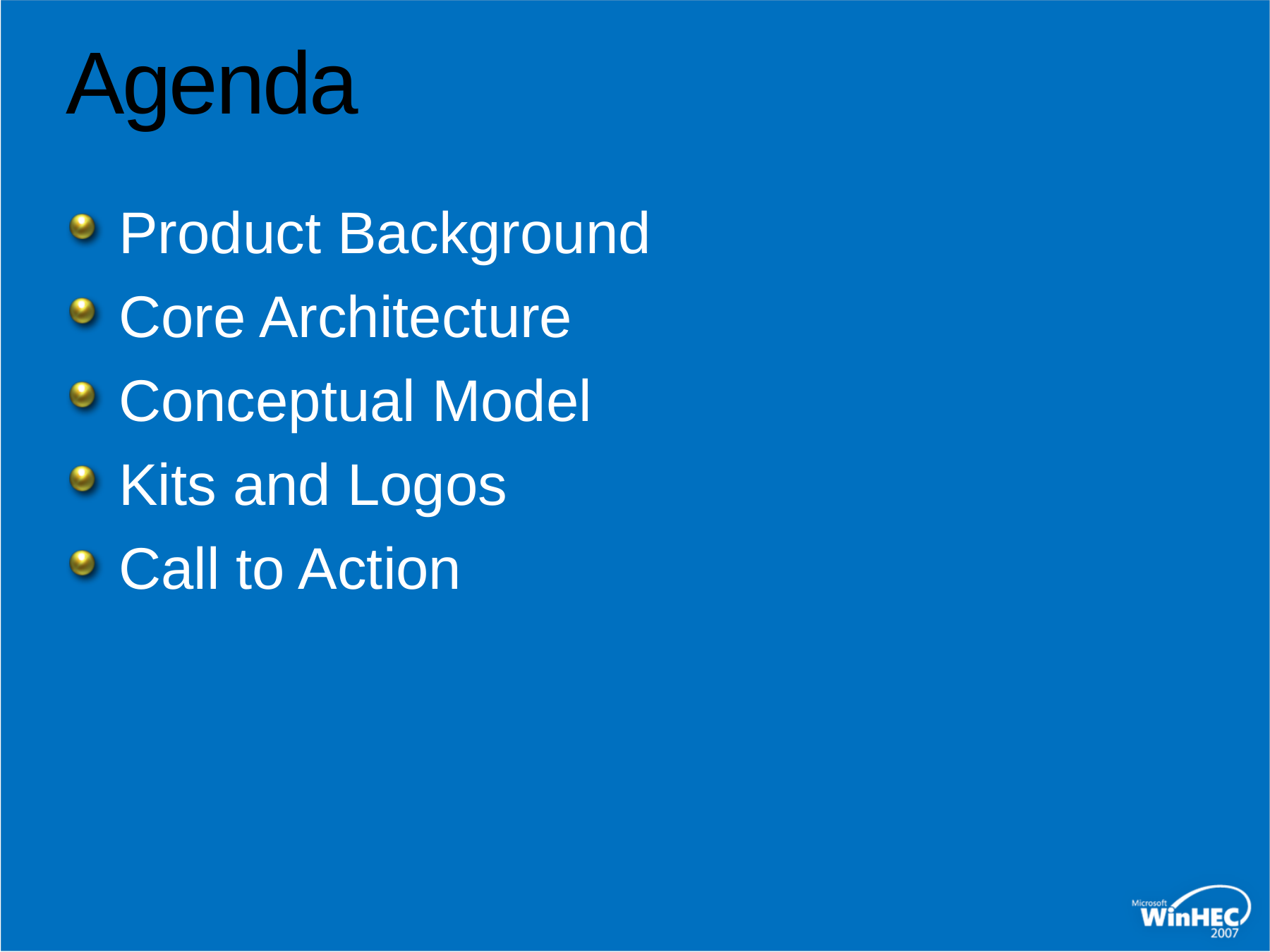

# Agenda
Product Background
Core Architecture
Conceptual Model
Kits and Logos
Call to Action